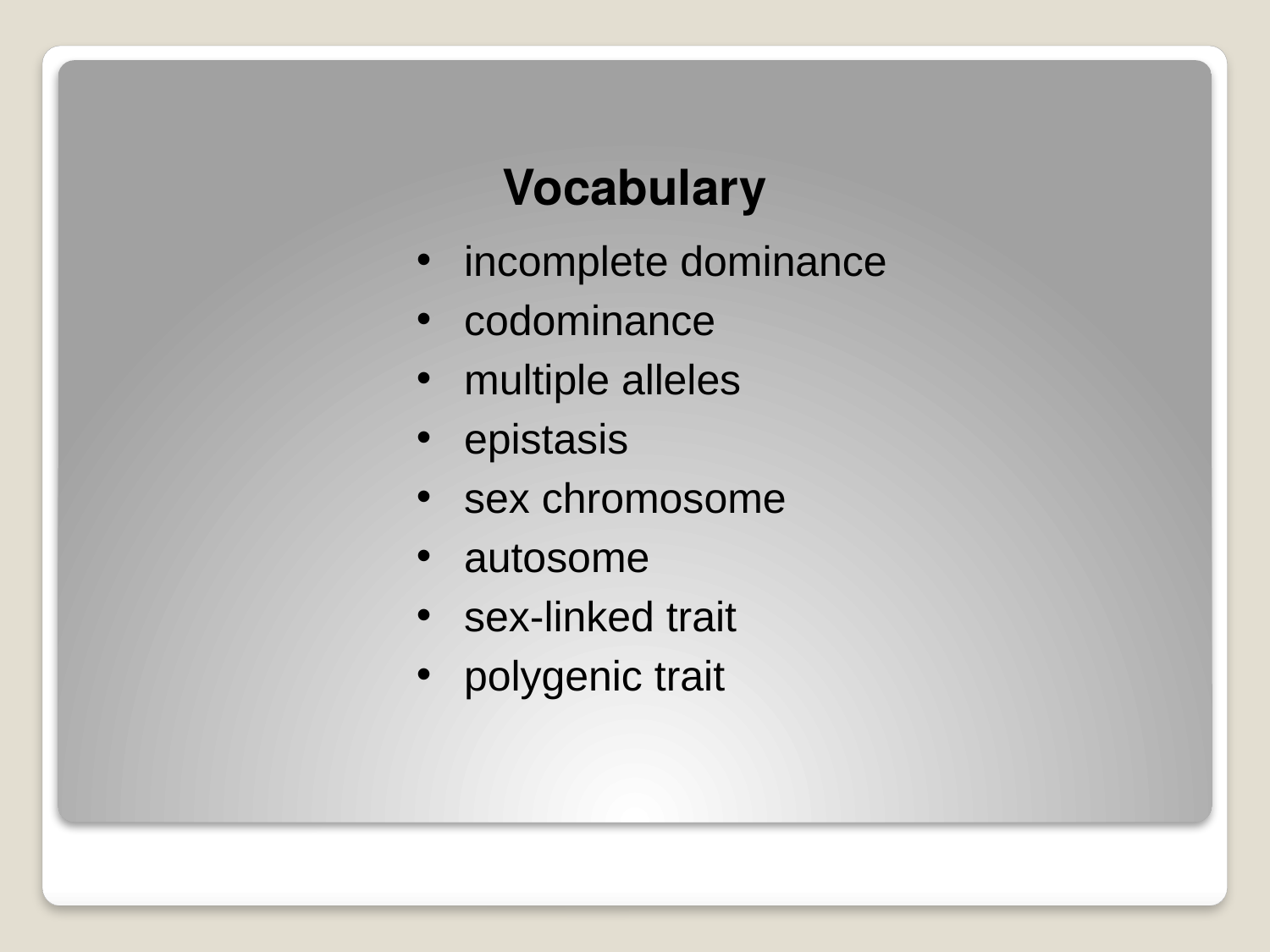

Vocabulary
incomplete dominance
codominance
multiple alleles
epistasis
sex chromosome
autosome
sex-linked trait
polygenic trait